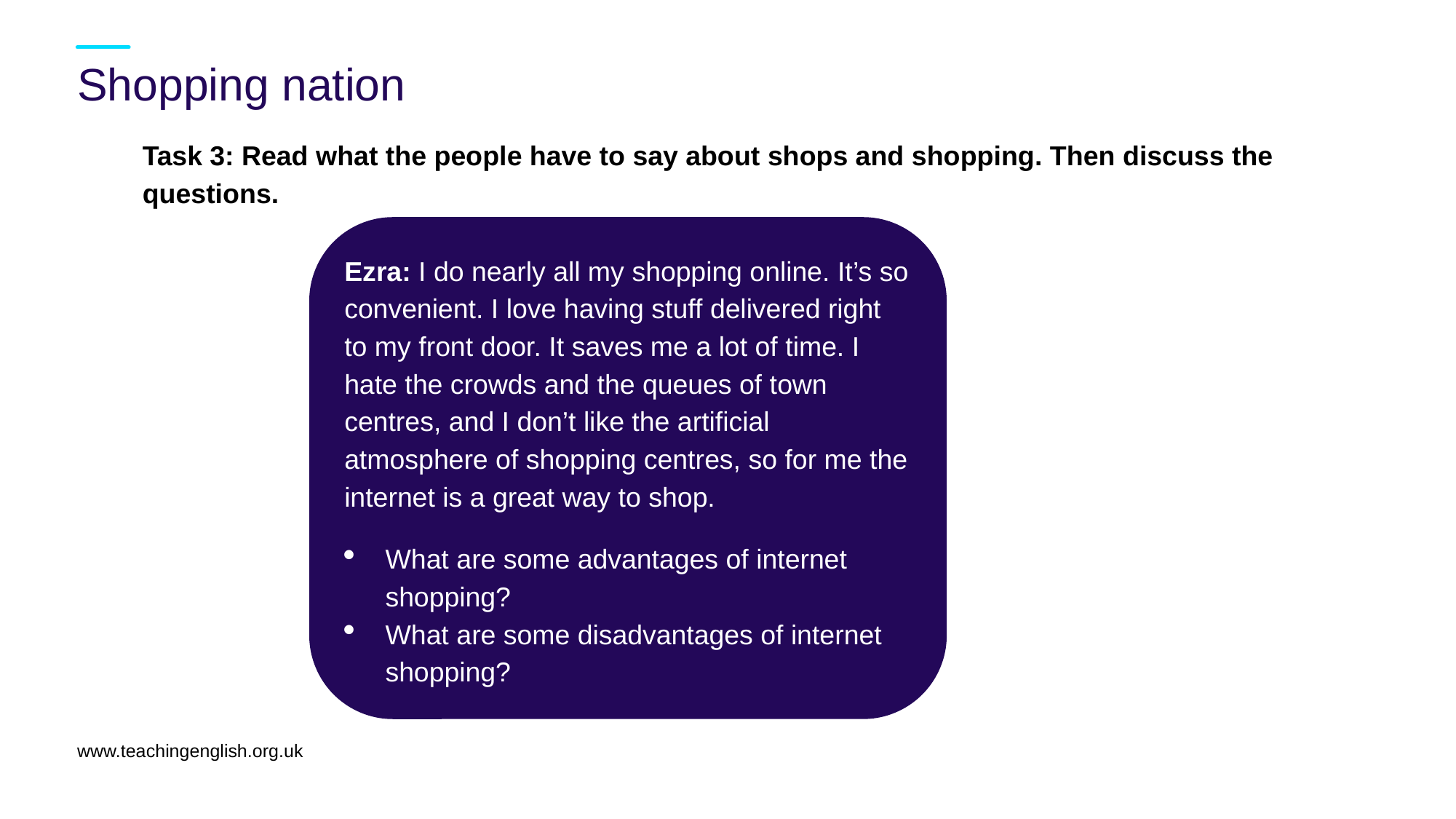

# Shopping nation

Task 3: Read what the people have to say about shops and shopping. Then discuss the questions.

Ezra: I do nearly all my shopping online. It’s so convenient. I love having stuff delivered right to my front door. It saves me a lot of time. I hate the crowds and the queues of town centres, and I don’t like the artificial atmosphere of shopping centres, so for me the internet is a great way to shop.
What are some advantages of internet shopping?
What are some disadvantages of internet shopping?
www.teachingenglish.org.uk